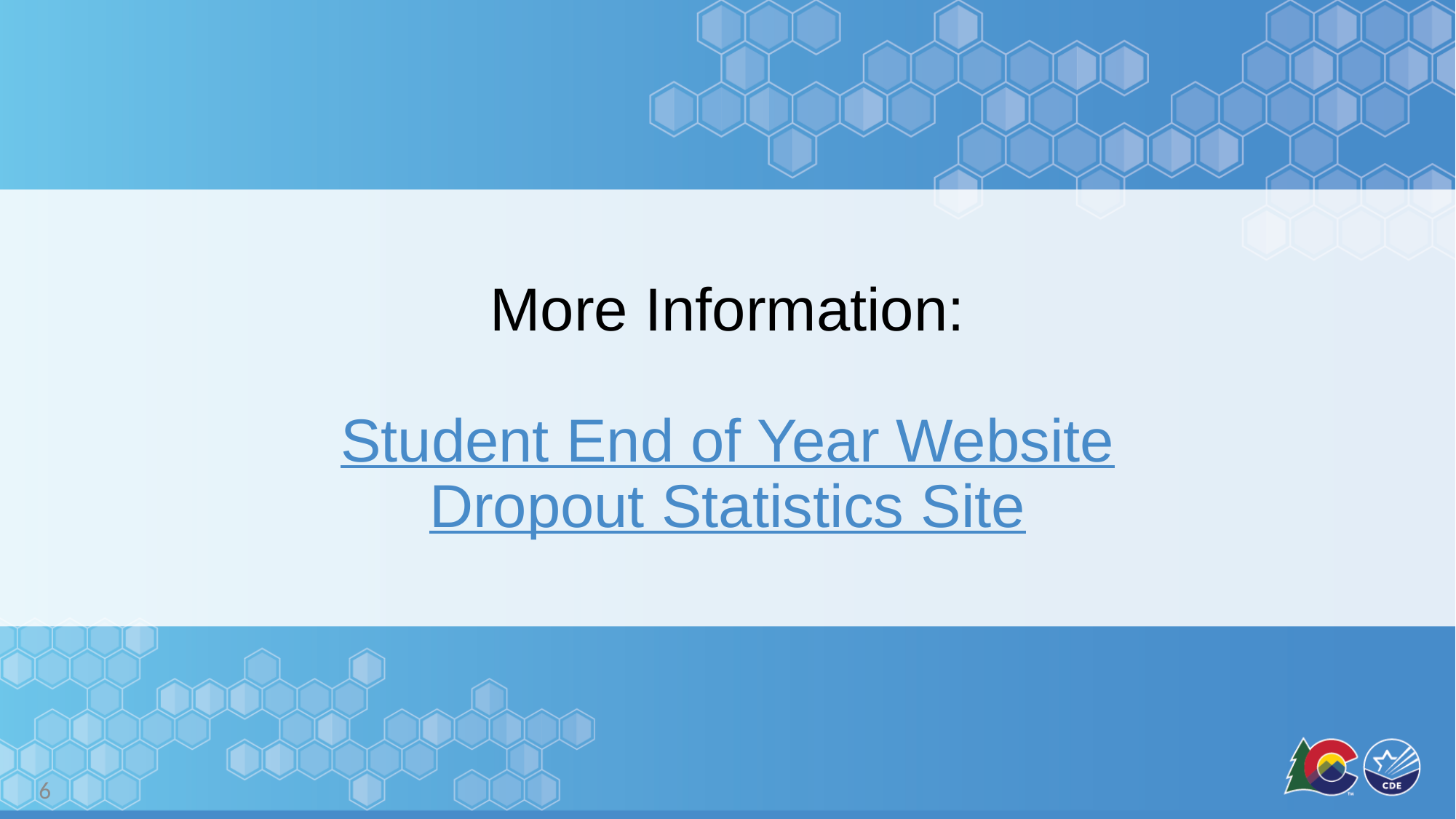

# More Information: Student End of Year Website Dropout Statistics Site
6